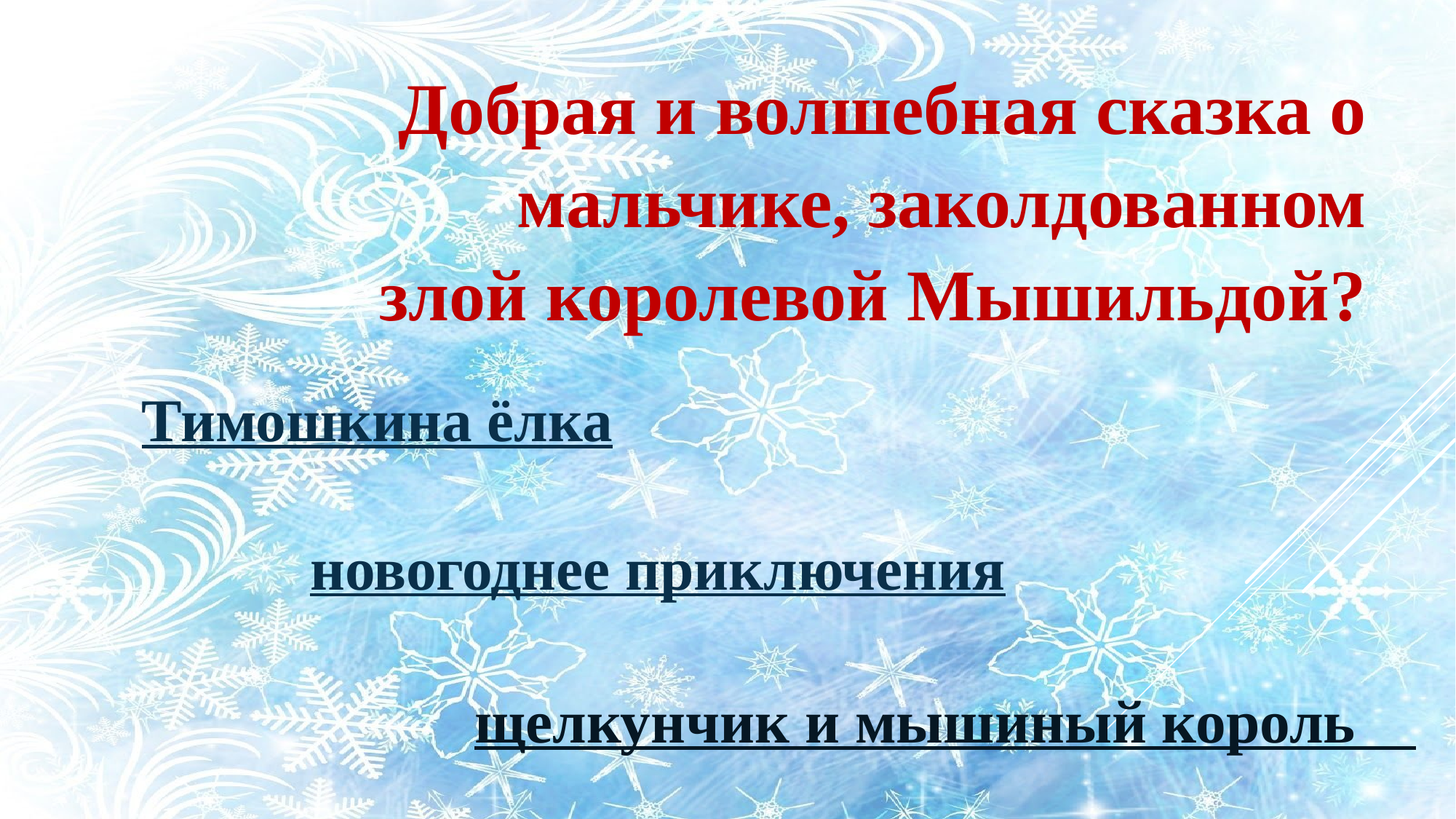

Добрая и волшебная сказка о мальчике, заколдованном злой королевой Мышильдой?
Тимошкина ёлка
новогоднее приключения
щелкунчик и мышиный король